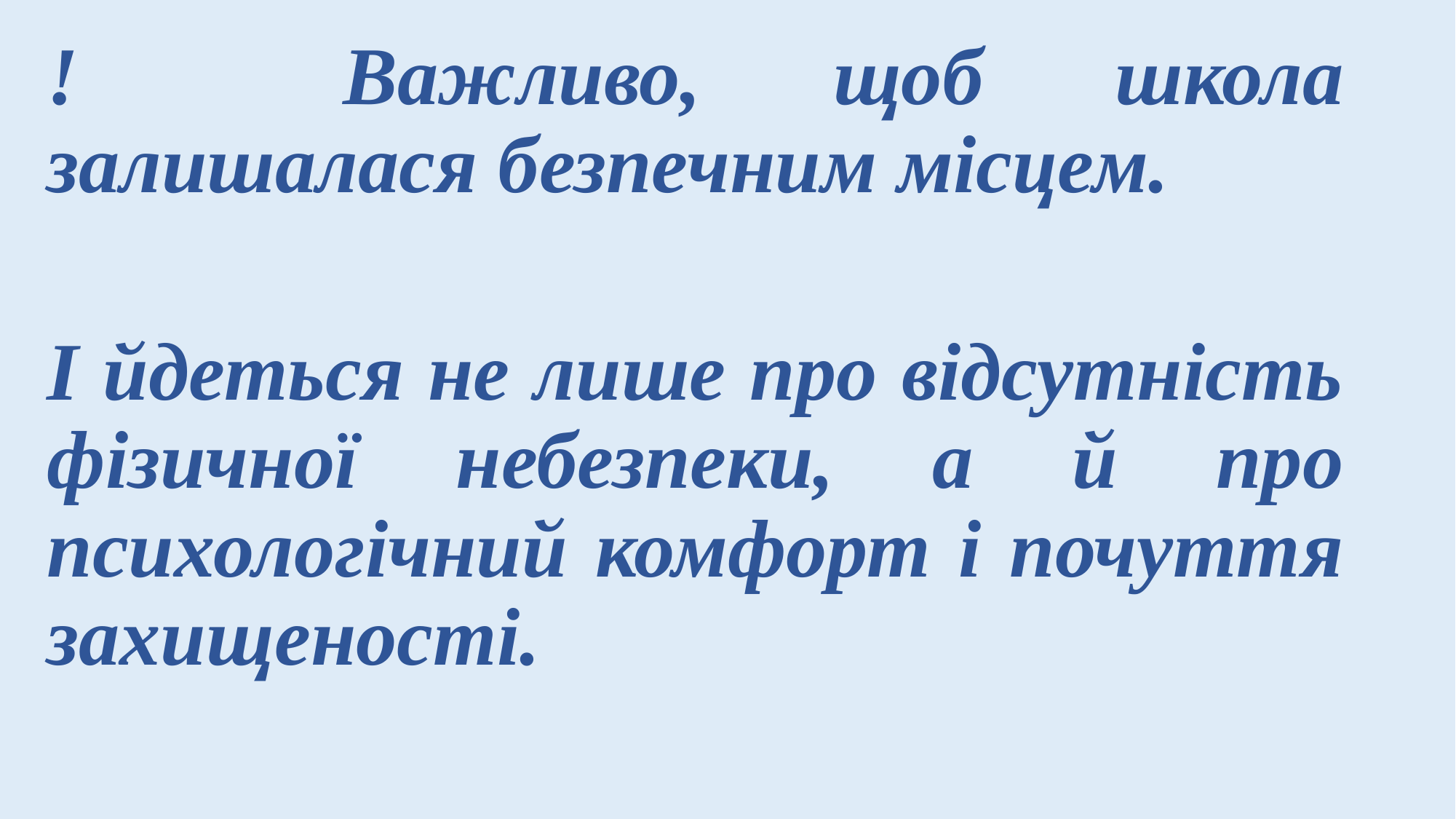

!  Важливо, щоб школа залишалася безпечним місцем.

І йдеться не лише про відсутність фізичної небезпеки, а й про психологічний комфорт і почуття захищеності.